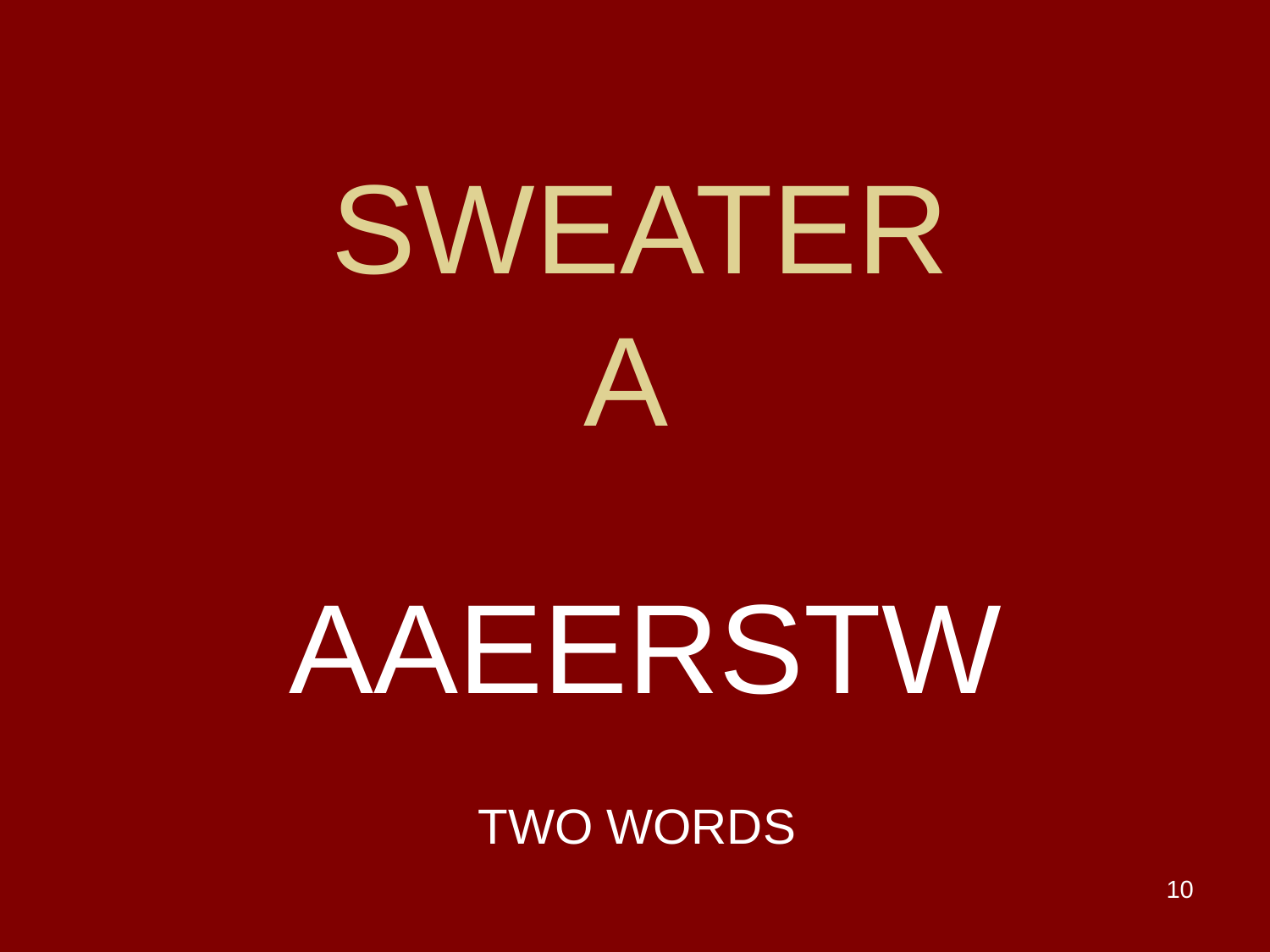

# SWEATER A
AAEERSTW
TWO WORDS
10